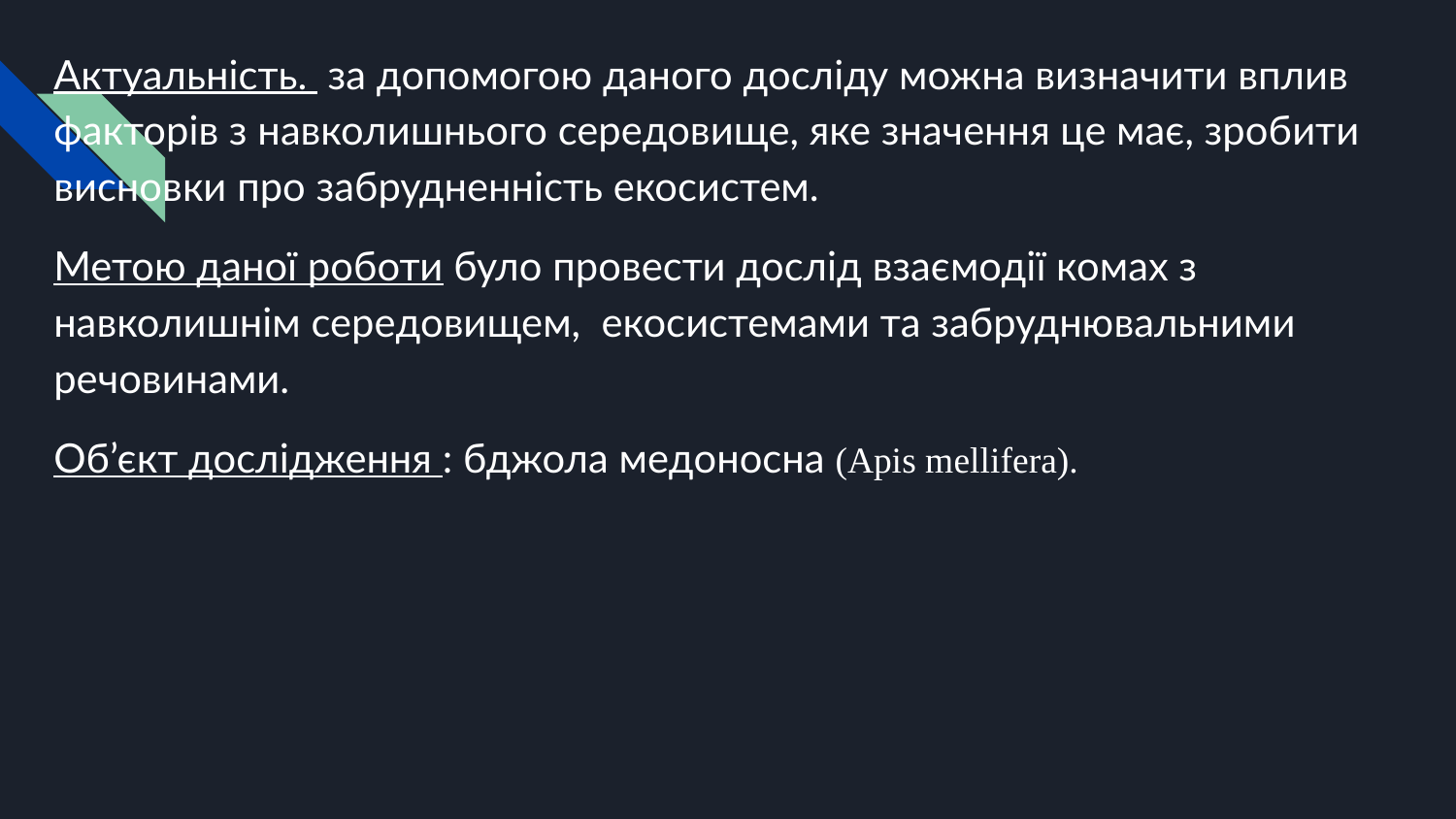

Актуальність.  за допомогою даного досліду можна визначити вплив факторів з навколишнього середовище, яке значення це має, зробити висновки про забрудненність екосистем.
Метою даної роботи було провести дослід взаємодії комах з навколишнім середовищем,  екосистемами та забруднювальними речовинами.
Об’єкт дослідження : бджола медоносна (Apis mellifera).